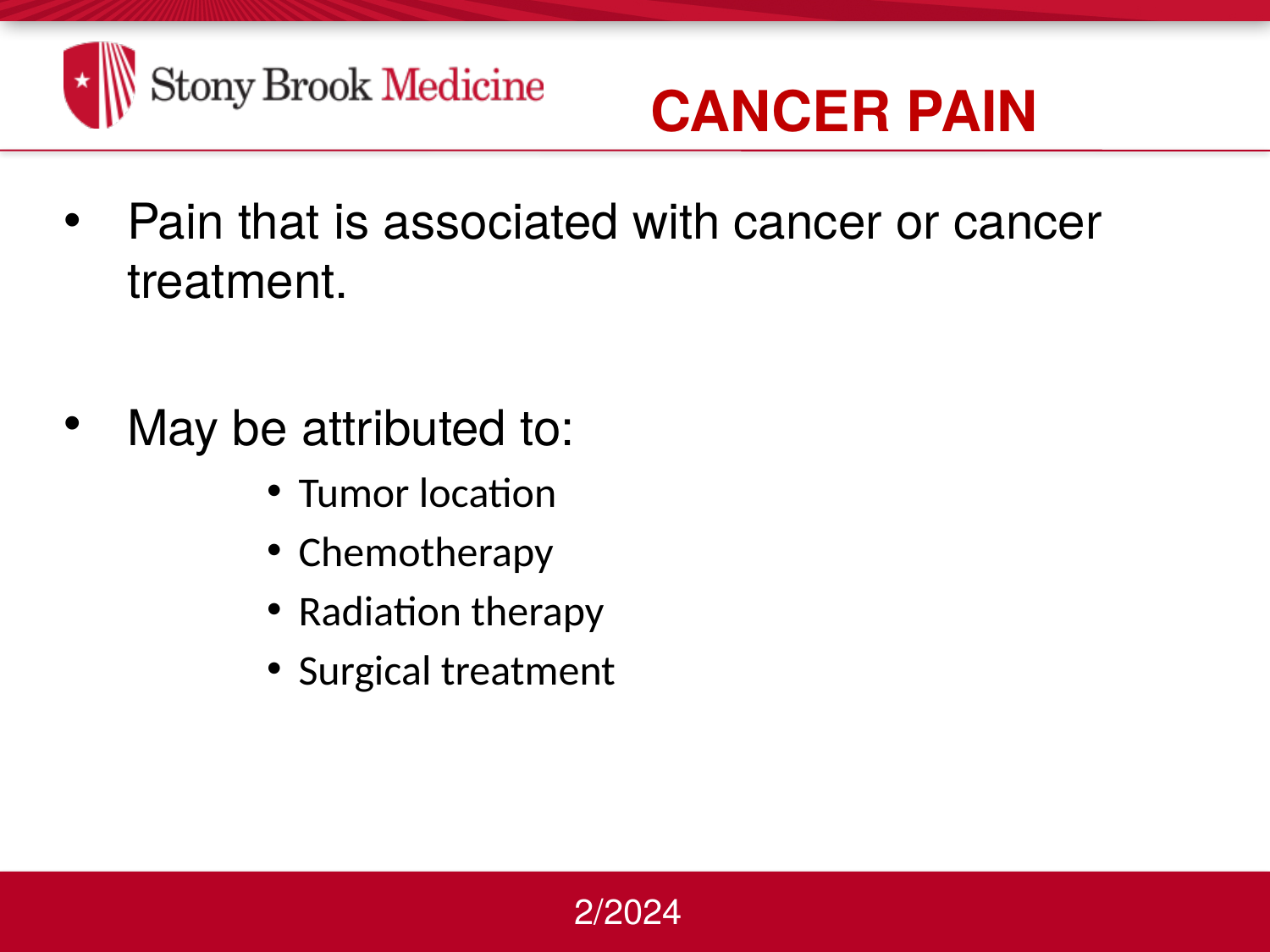

Cancer pain
Pain that is associated with cancer or cancer treatment.

May be attributed to:
Tumor location
Chemotherapy
Radiation therapy
Surgical treatment

2/2024